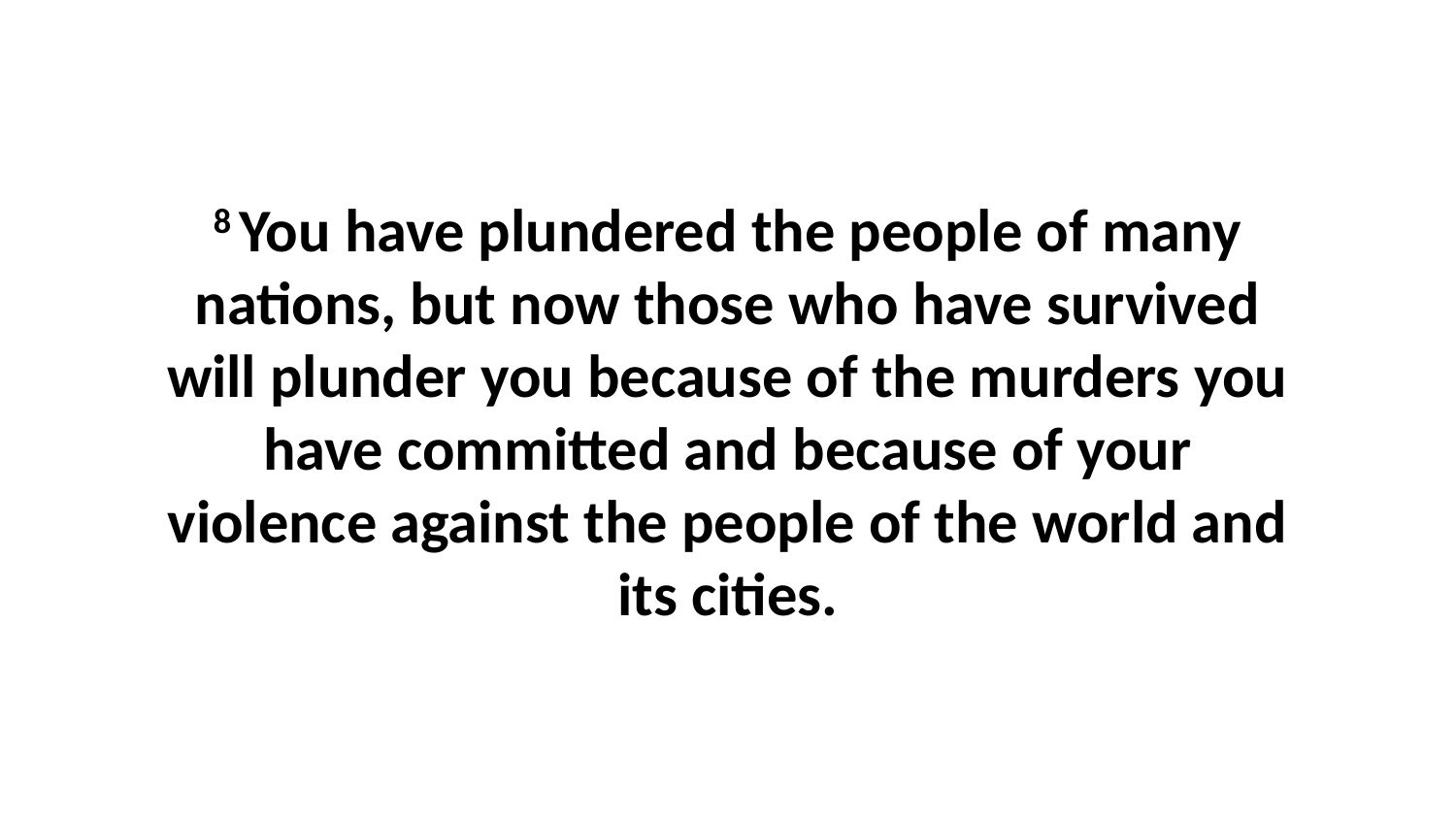

8 You have plundered the people of many nations, but now those who have survived will plunder you because of the murders you have committed and because of your violence against the people of the world and its cities.